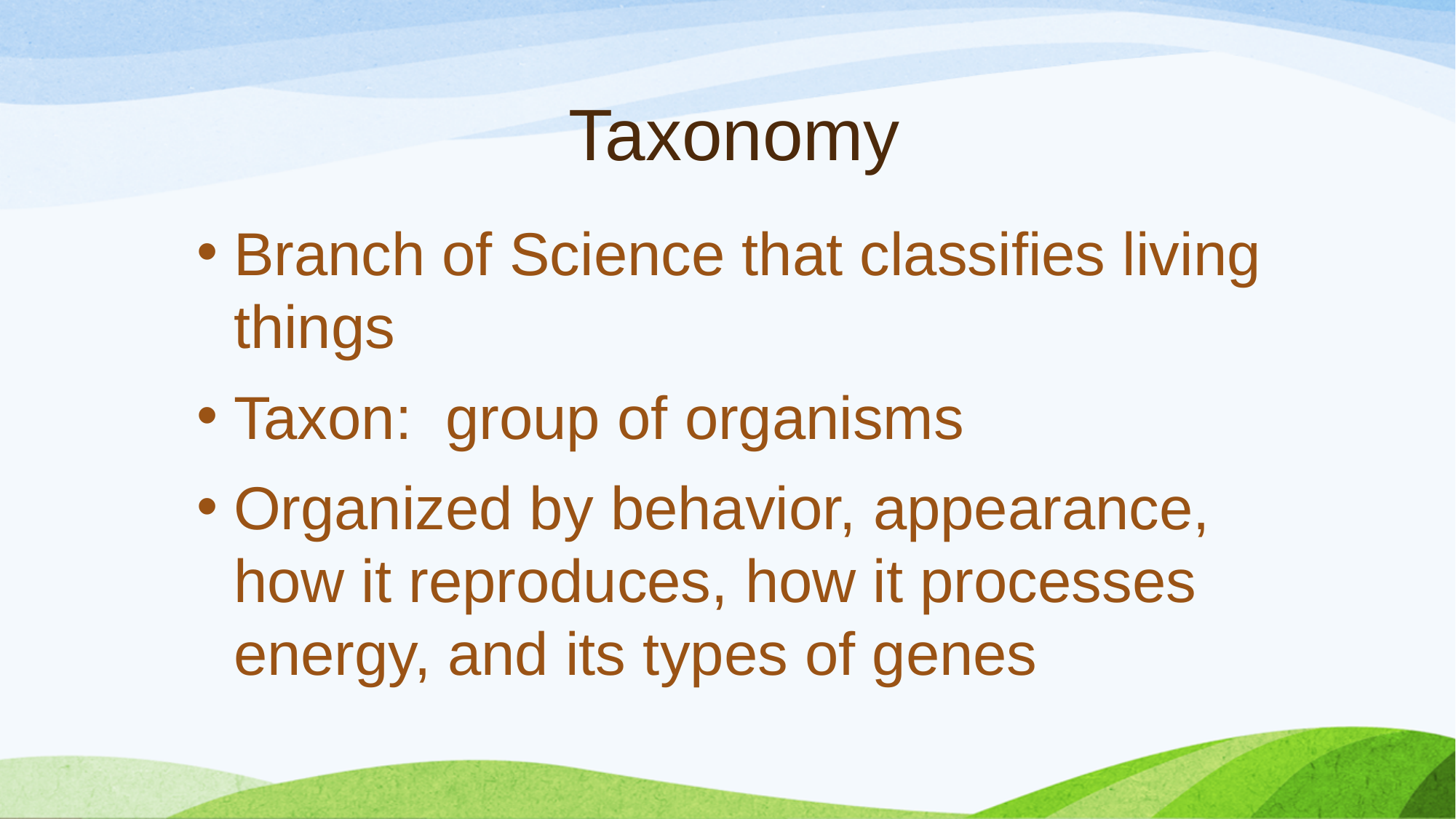

# Taxonomy
Branch of Science that classifies living things
Taxon:  group of organisms
Organized by behavior, appearance, how it reproduces, how it processes energy, and its types of genes